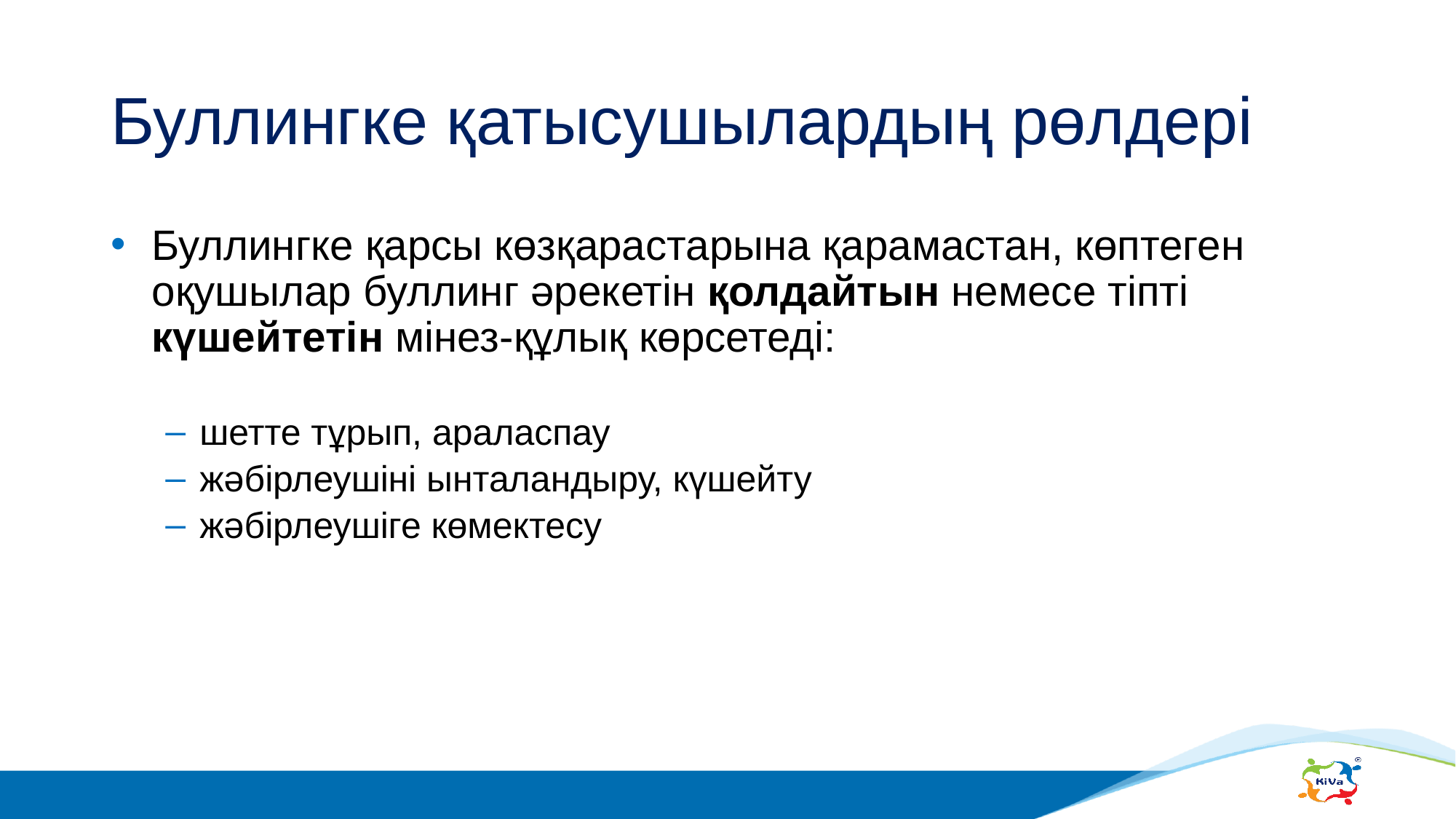

# Буллингке қатысушылардың рөлдері
Буллингке қарсы көзқарастарына қарамастан, көптеген оқушылар буллинг әрекетін қолдайтын немесе тіпті күшейтетін мінез-құлық көрсетеді:

шетте тұрып, араласпау
жәбірлеушіні ынталандыру, күшейту
жәбірлеушіге көмектесу

31